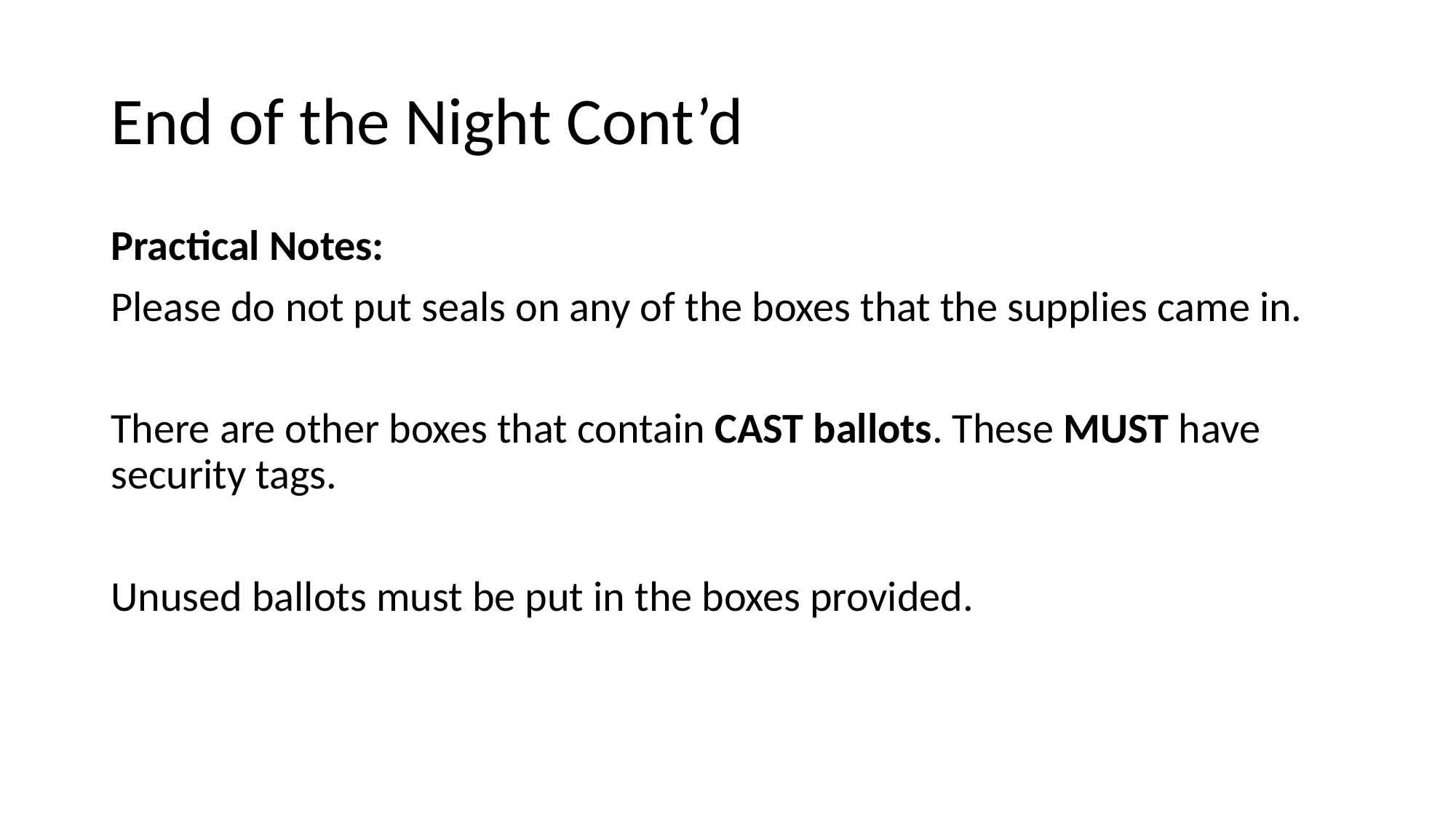

# End of the Night Cont’d
Practical Notes:
Please do not put seals on any of the boxes that the supplies came in.

There are other boxes that contain CAST ballots. These MUST have security tags.

Unused ballots must be put in the boxes provided.